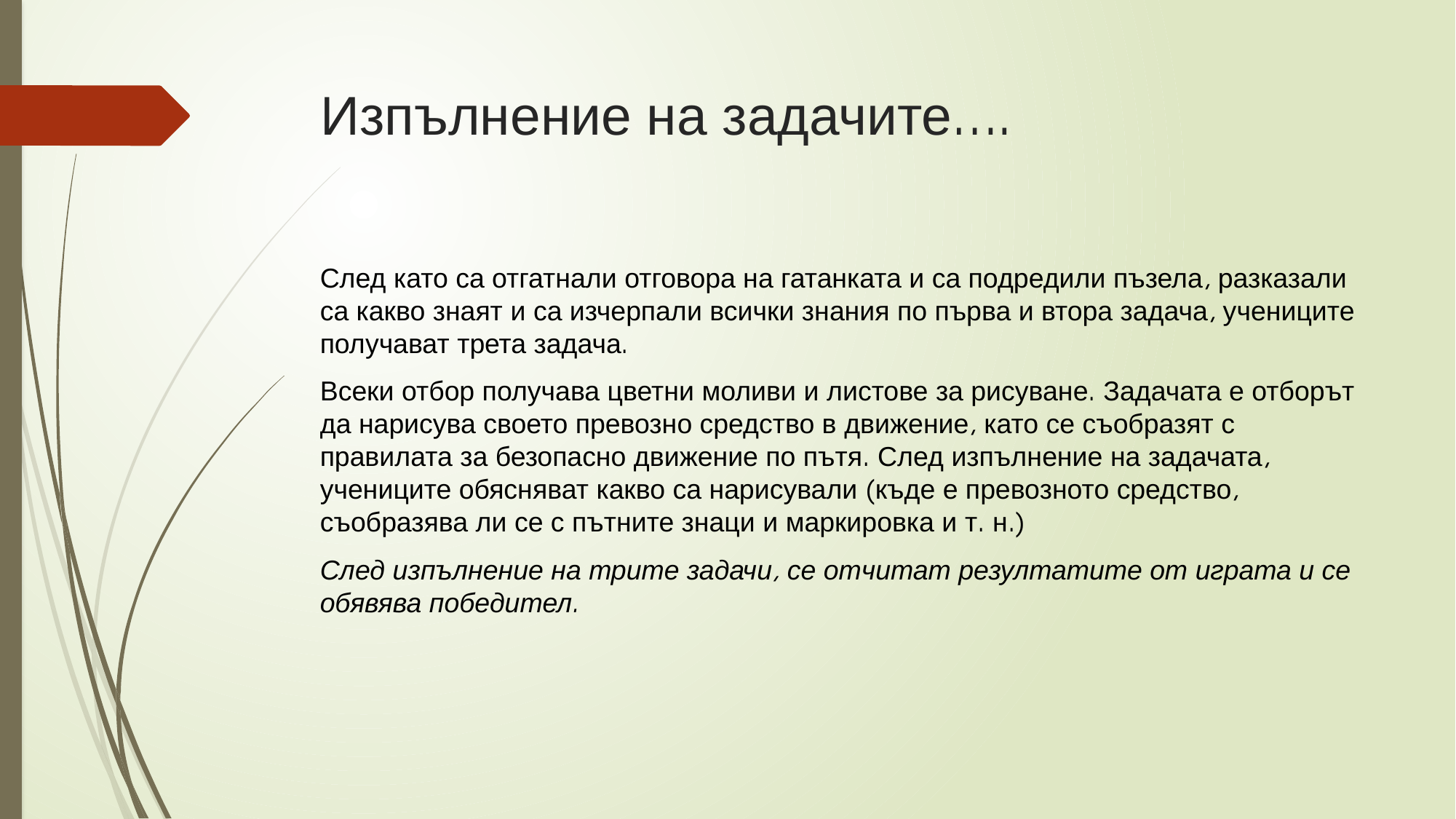

# Изпълнение на задачите….
След като са отгатнали отговора на гатанката и са подредили пъзела, разказали са какво знаят и са изчерпали всички знания по първа и втора задача, учениците получават трета задача.
Всеки отбор получава цветни моливи и листове за рисуване. Задачата е отборът да нарисува своето превозно средство в движение, като се съобразят с правилата за безопасно движение по пътя. След изпълнение на задачата, учениците обясняват какво са нарисували (къде е превозното средство, съобразява ли се с пътните знаци и маркировка и т. н.)
След изпълнение на трите задачи, се отчитат резултатите от играта и се обявява победител.